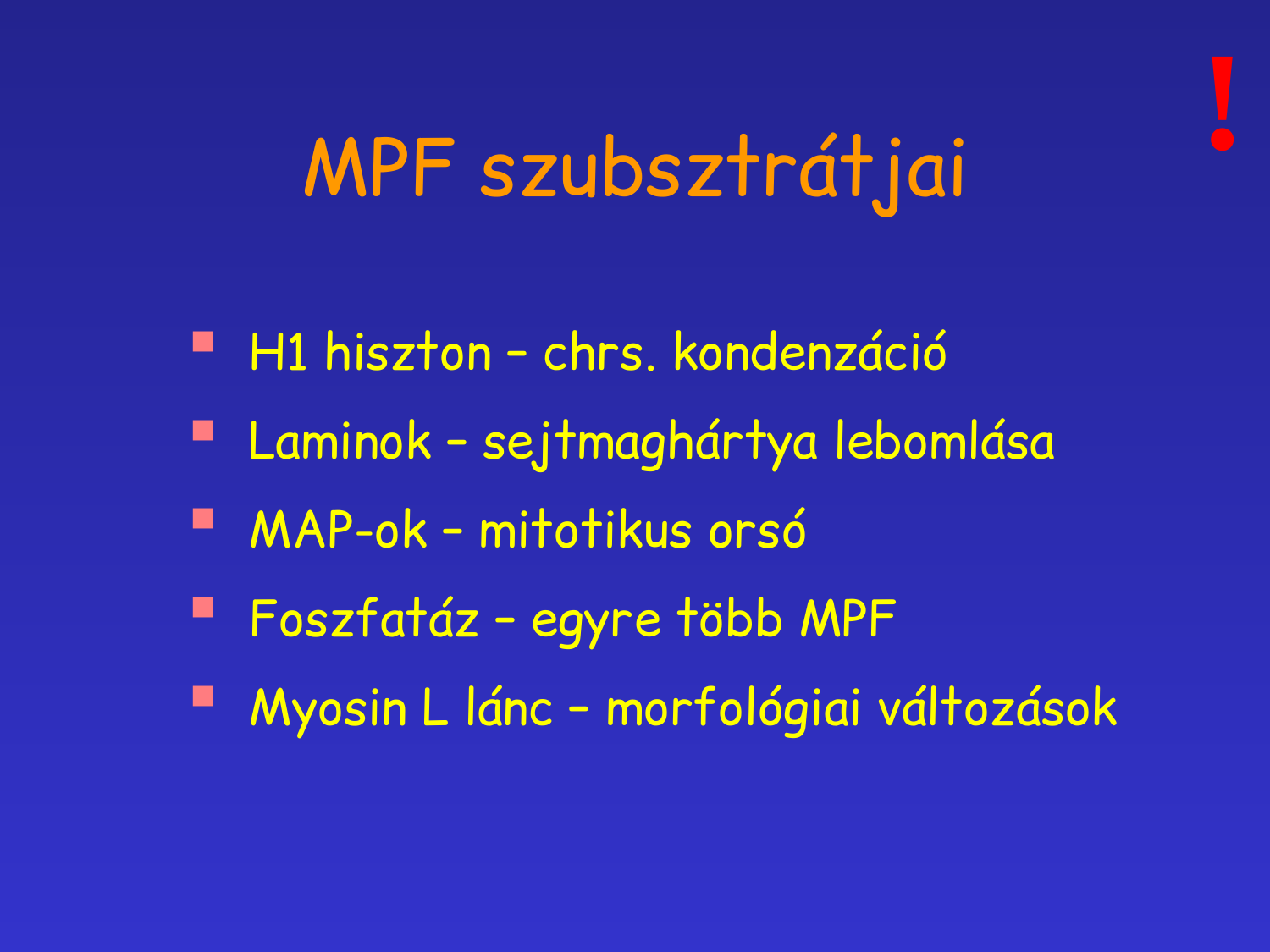

!
# MPF szubsztrátjai
  H1 hiszton – chrs. kondenzáció
  Laminok – sejtmaghártya lebomlása
  MAP-ok – mitotikus orsó
  Foszfatáz – egyre több MPF
  Myosin L lánc – morfológiai változások